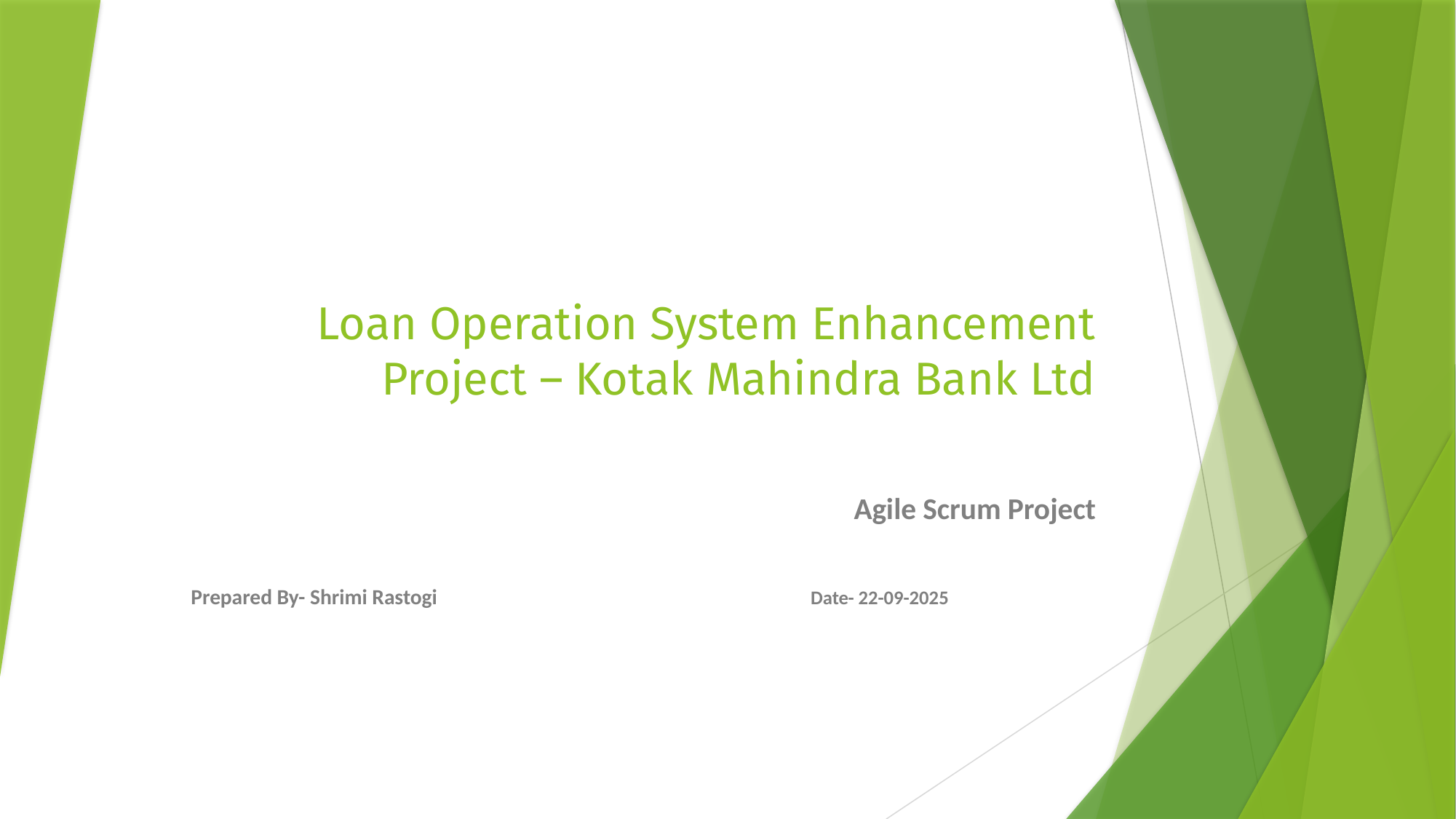

# Loan Operation System Enhancement Project – Kotak Mahindra Bank Ltd
Agile Scrum Project

Prepared By- Shrimi Rastogi                                                                            Date- 22-09-2025